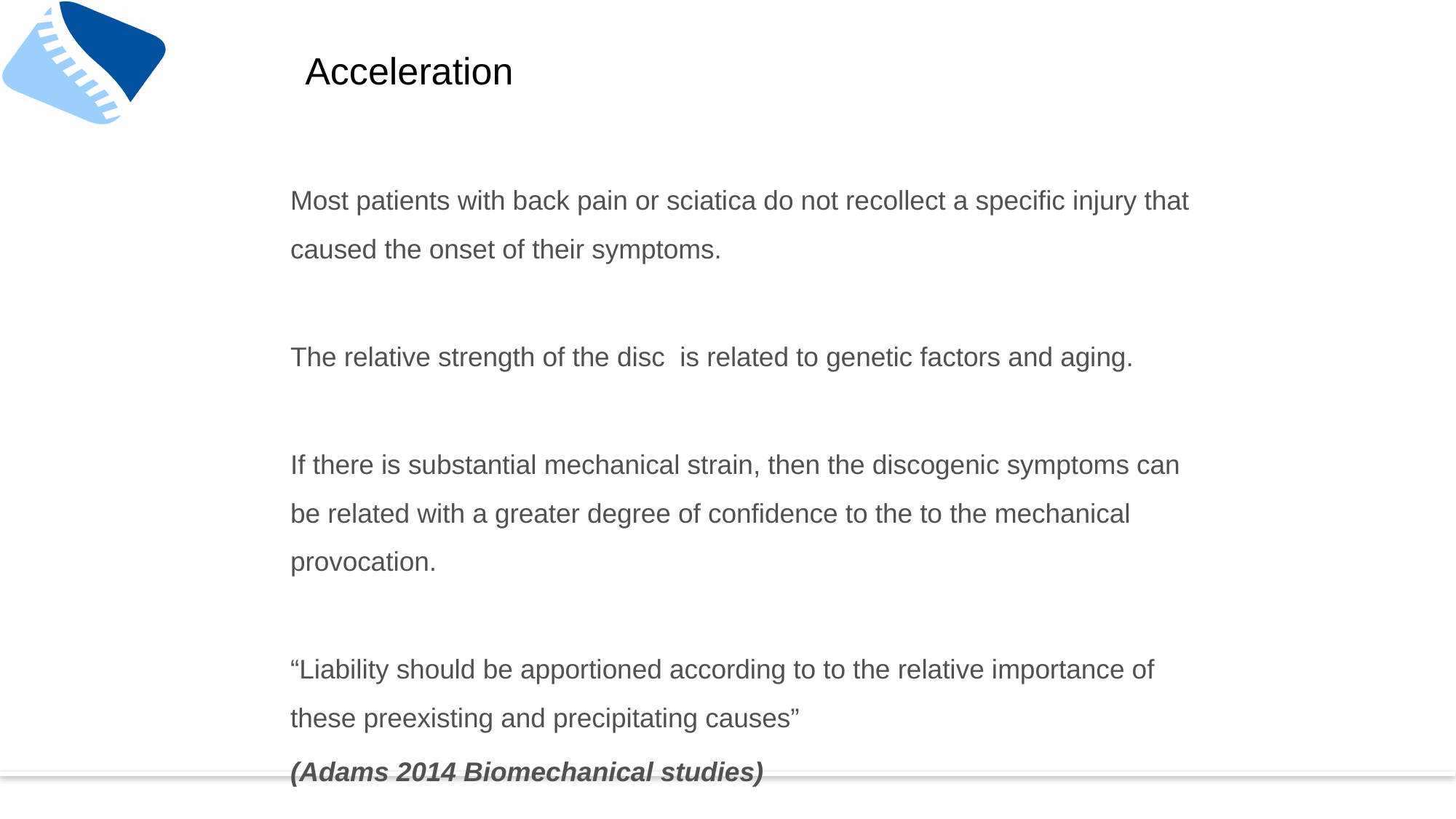

# Acceleration
Most patients with back pain or sciatica do not recollect a specific injury that caused the onset of their symptoms.

The relative strength of the disc  is related to genetic factors and aging.

If there is substantial mechanical strain, then the discogenic symptoms can be related with a greater degree of confidence to the to the mechanical provocation.

“Liability should be apportioned according to to the relative importance of these preexisting and precipitating causes”
(Adams 2014 Biomechanical studies)